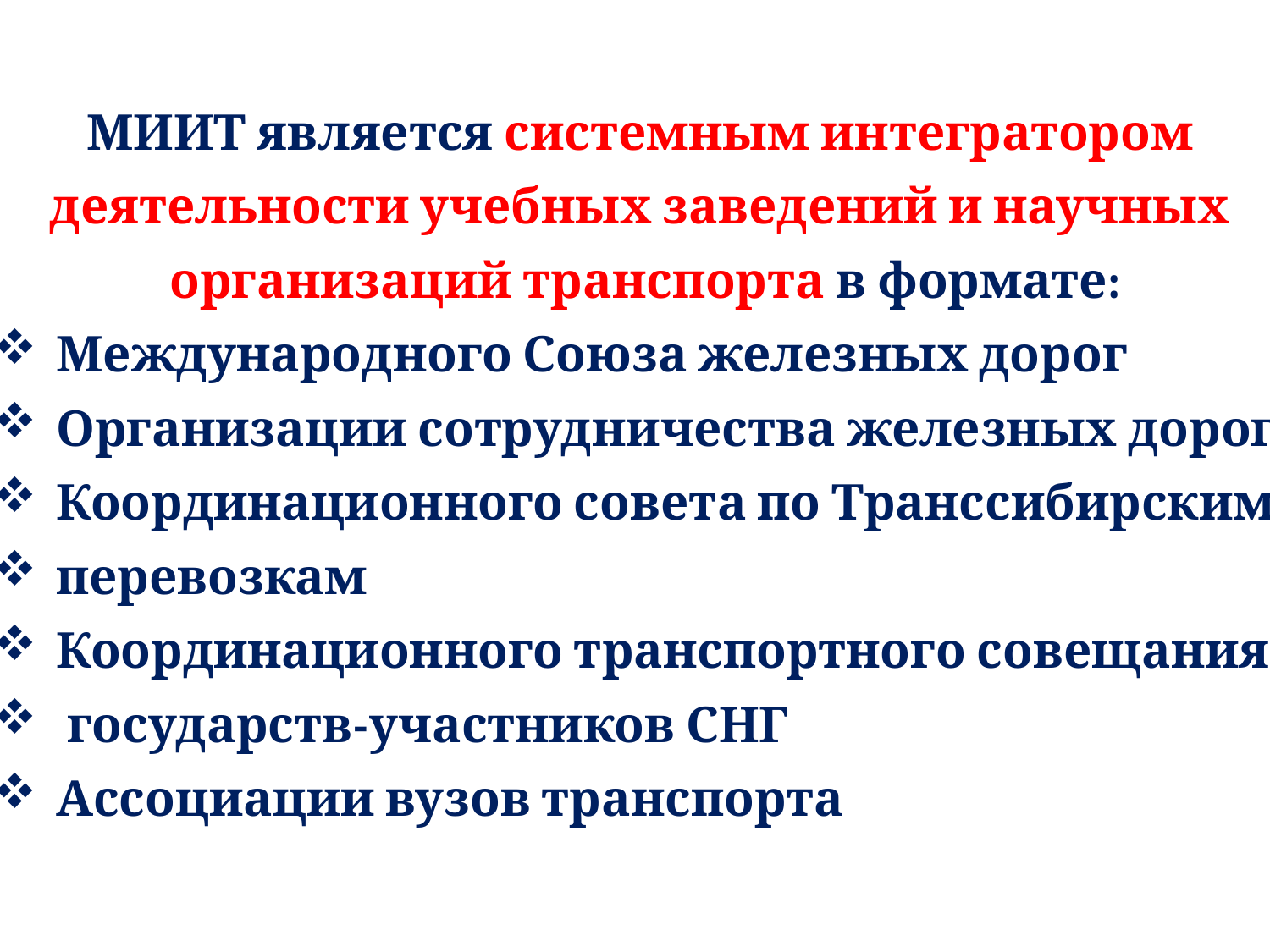

МИИТ является системным интегратором
деятельности учебных заведений и научных
 организаций транспорта в формате:
Международного Союза железных дорог
Организации сотрудничества железных дорог
Координационного совета по Транссибирским
перевозкам
Координационного транспортного совещания
 государств-участников СНГ
Ассоциации вузов транспорта